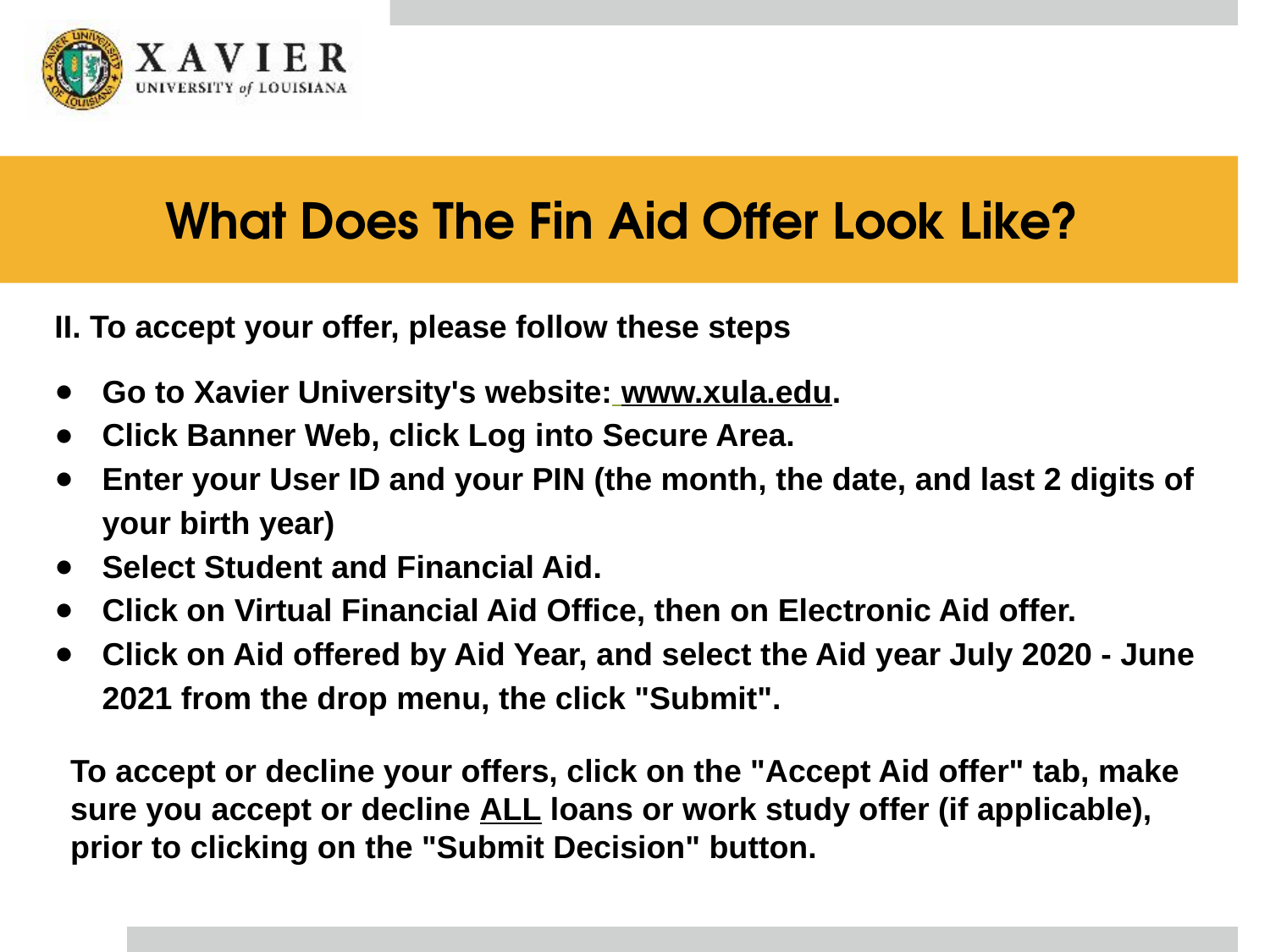

# What Does The Fin Aid Offer Look Like?
II. To accept your offer, please follow these steps
Go to Xavier University's website: www.xula.edu.
Click Banner Web, click Log into Secure Area.
Enter your User ID and your PIN (the month, the date, and last 2 digits of your birth year)
Select Student and Financial Aid.
Click on Virtual Financial Aid Office, then on Electronic Aid offer.
Click on Aid offered by Aid Year, and select the Aid year July 2020 - June 2021 from the drop menu, the click "Submit".
To accept or decline your offers, click on the "Accept Aid offer" tab, make sure you accept or decline ALL loans or work study offer (if applicable), prior to clicking on the "Submit Decision" button.